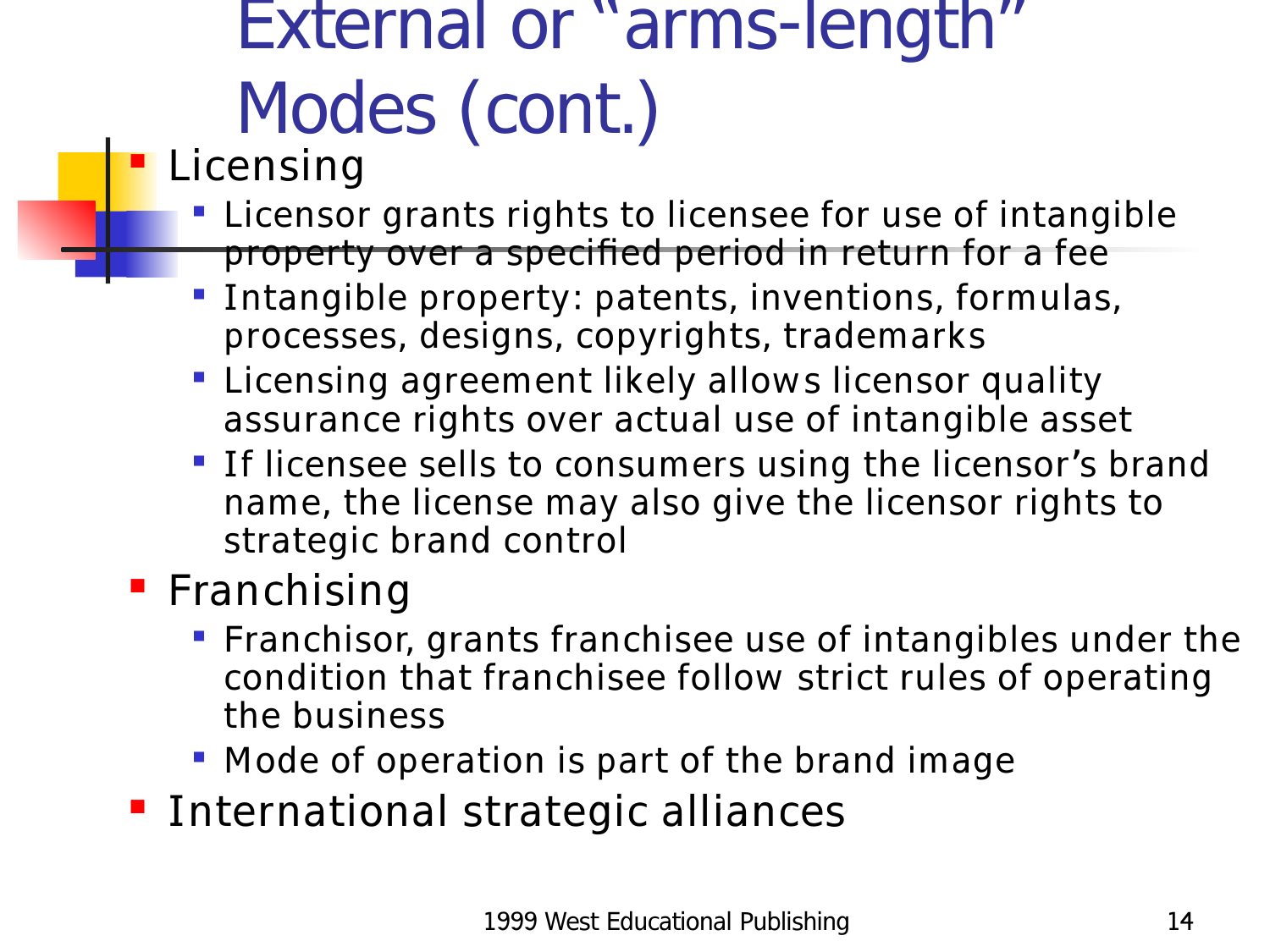

# External or “arms-length” Modes (cont.)
Licensing
Licensor grants rights to licensee for use of intangible property over a specified period in return for a fee
Intangible property: patents, inventions, formulas, processes, designs, copyrights, trademarks
Licensing agreement likely allows licensor quality assurance rights over actual use of intangible asset
If licensee sells to consumers using the licensor’s brand name, the license may also give the licensor rights to strategic brand control
Franchising
Franchisor, grants franchisee use of intangibles under the condition that franchisee follow strict rules of operating the business
Mode of operation is part of the brand image
International strategic alliances
1999 West Educational Publishing
14